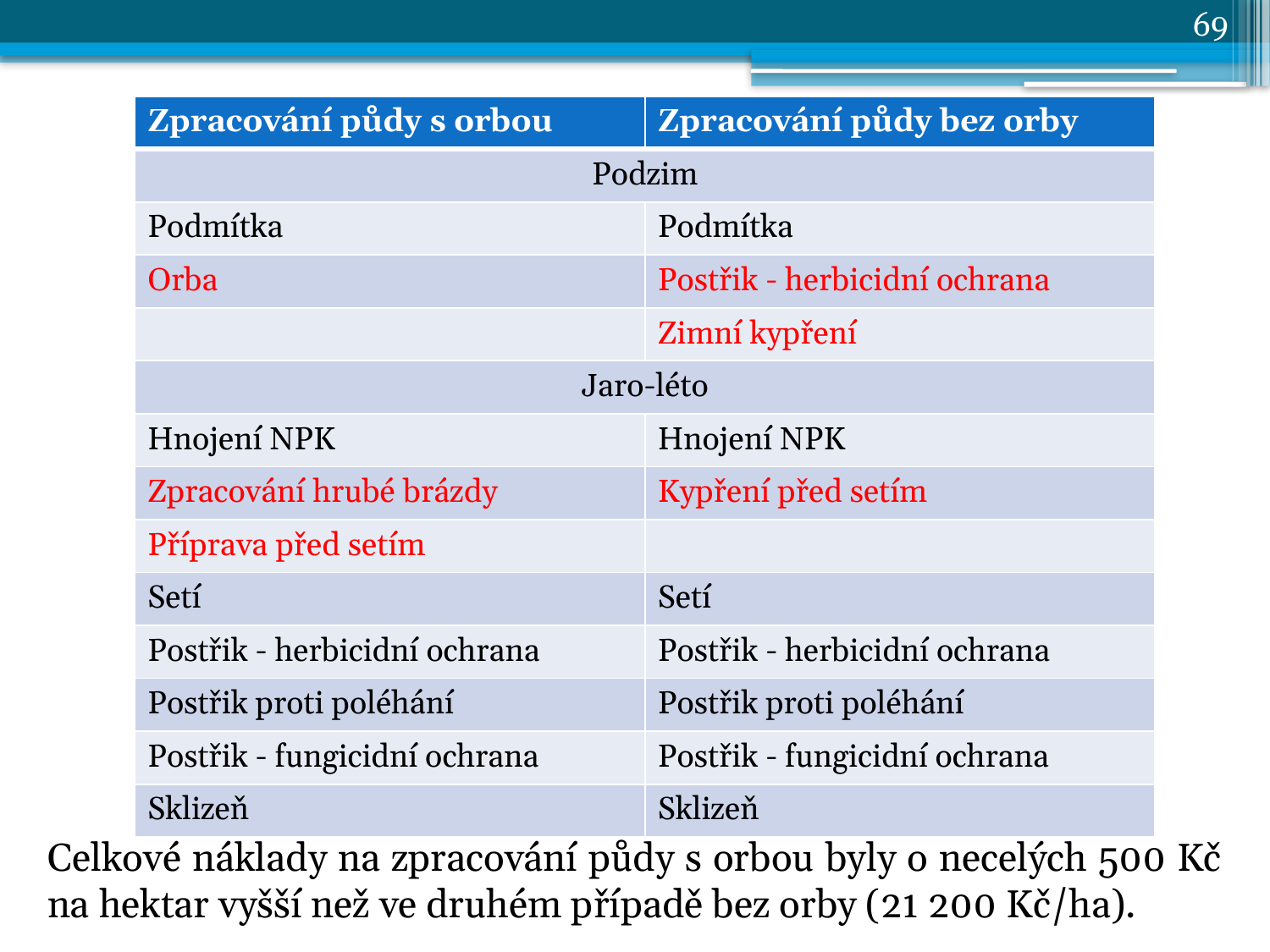

69
| Zpracování půdy s orbou | Zpracování půdy bez orby |
| --- | --- |
| Podzim |  |
| Podmítka | Podmítka |
| Orba | Postřik - herbicidní ochrana |
|  | Zimní kypření |
| Jaro-léto |  |
| Hnojení NPK | Hnojení NPK |
| Zpracování hrubé brázdy | Kypření před setím |
| Příprava před setím |  |
| Setí | Setí |
| Postřik - herbicidní ochrana | Postřik - herbicidní ochrana |
| Postřik proti poléhání | Postřik proti poléhání |
| Postřik - fungicidní ochrana | Postřik - fungicidní ochrana |
| Sklizeň | Sklizeň |
Celkové náklady na zpracování půdy s orbou byly o necelých 500 Kč na hektar vyšší než ve druhém případě bez orby (21 200 Kč/ha).